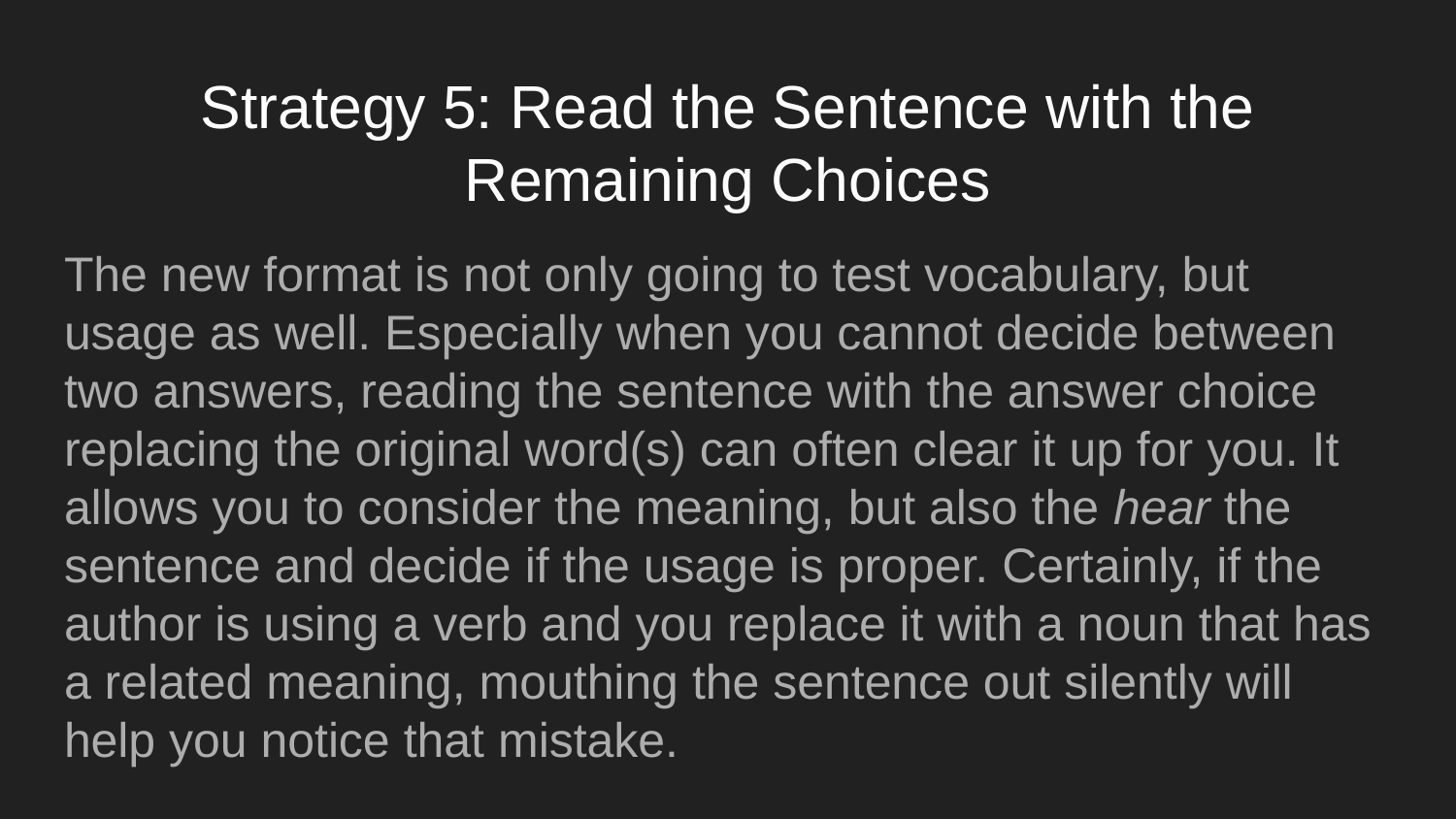

# Strategy 5: Read the Sentence with the Remaining Choices
The new format is not only going to test vocabulary, but usage as well. Especially when you cannot decide between two answers, reading the sentence with the answer choice replacing the original word(s) can often clear it up for you. It allows you to consider the meaning, but also the hear the sentence and decide if the usage is proper. Certainly, if the author is using a verb and you replace it with a noun that has a related meaning, mouthing the sentence out silently will help you notice that mistake.